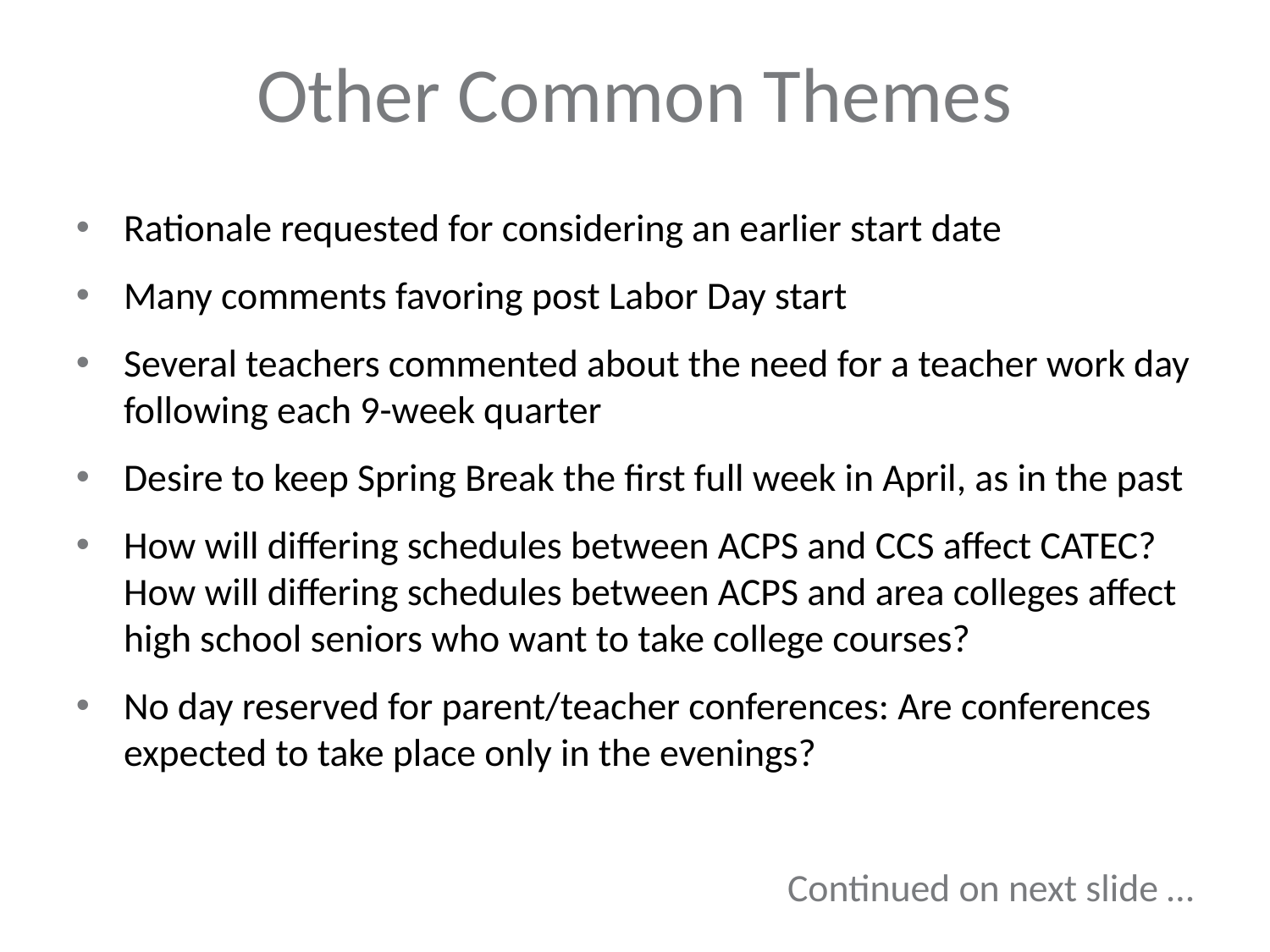

Other Common Themes
Rationale requested for considering an earlier start date
Many comments favoring post Labor Day start
Several teachers commented about the need for a teacher work day following each 9-week quarter
Desire to keep Spring Break the first full week in April, as in the past
How will differing schedules between ACPS and CCS affect CATEC? How will differing schedules between ACPS and area colleges affect high school seniors who want to take college courses?
No day reserved for parent/teacher conferences: Are conferences expected to take place only in the evenings?

Continued on next slide …